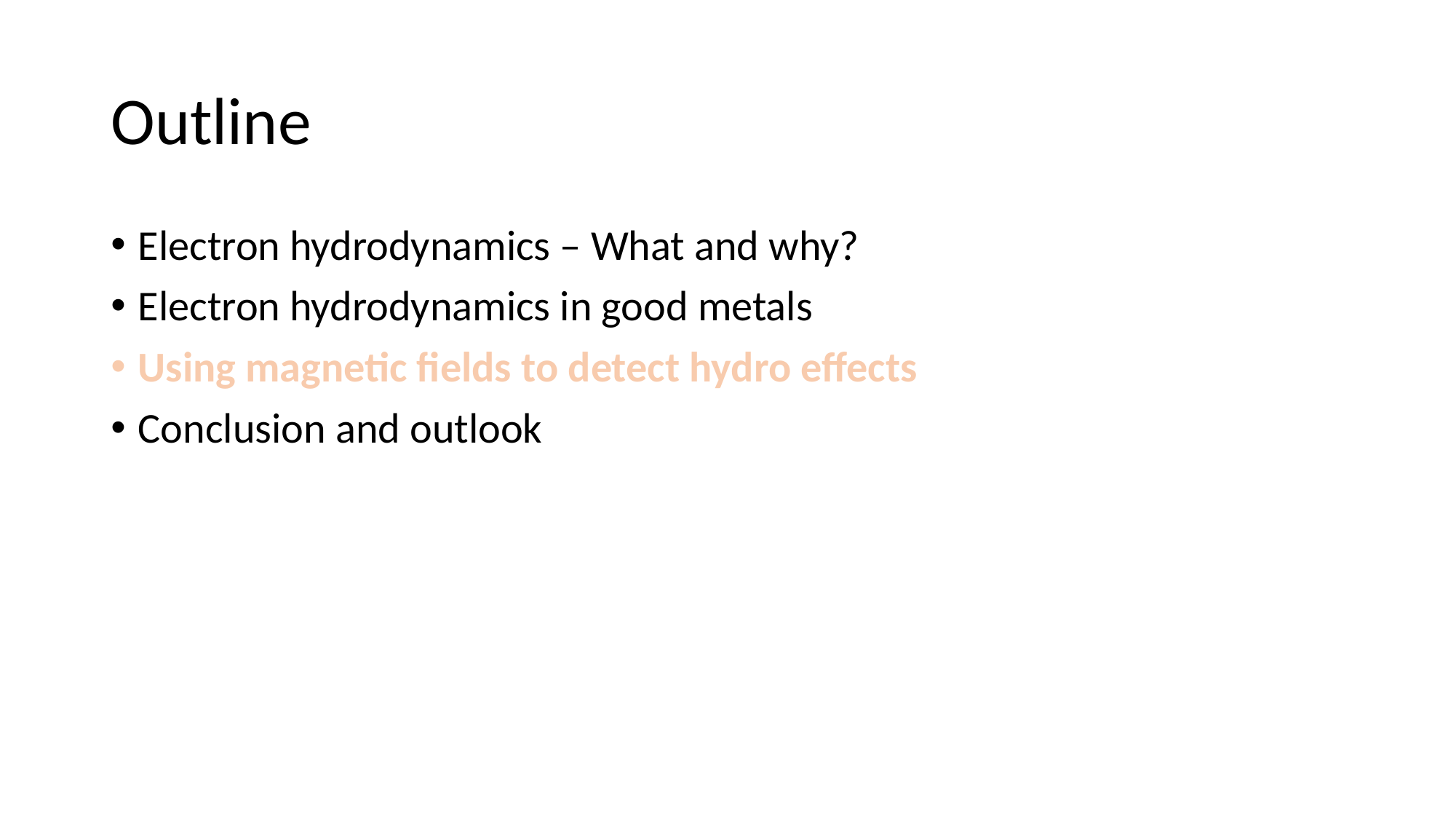

# Outline
Electron hydrodynamics – What and why?
Electron hydrodynamics in good metals
Using magnetic fields to detect hydro effects
Conclusion and outlook